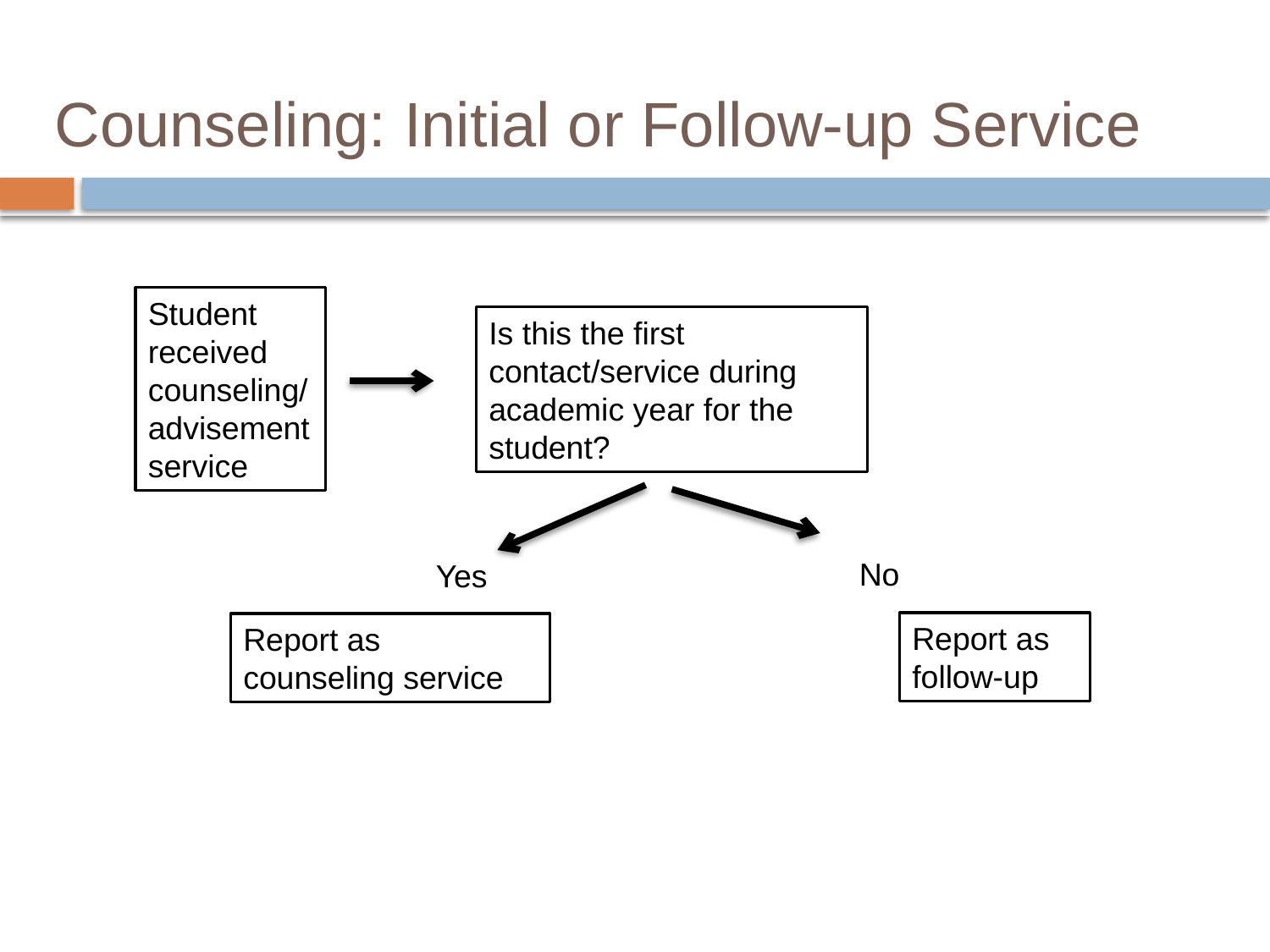

# Counseling: Initial or Follow-up Service
Student received counseling/
advisement service
Is this the first contact/service during academic year for the student?
No
Yes
Report as follow-up
Report as counseling service